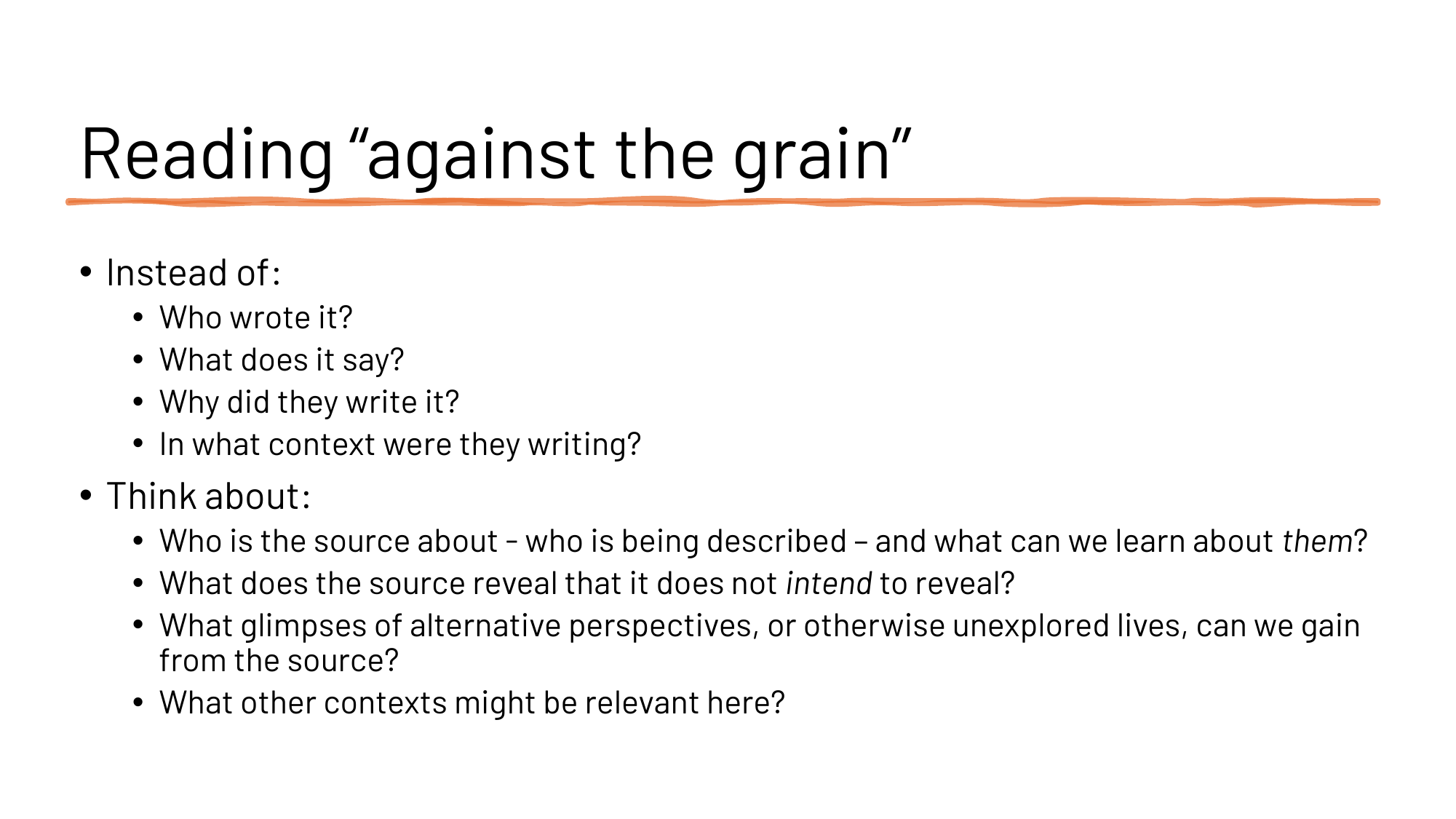

# Reading “against the grain”

Instead of:
Who wrote it?
What does it say?
Why did they write it?
In what context were they writing?
Think about:
Who is the source about - who is being described – and what can we learn about them?
What does the source reveal that it does not intend to reveal?
What glimpses of alternative perspectives, or otherwise unexplored lives, can we gain from the source?
What other contexts might be relevant here?